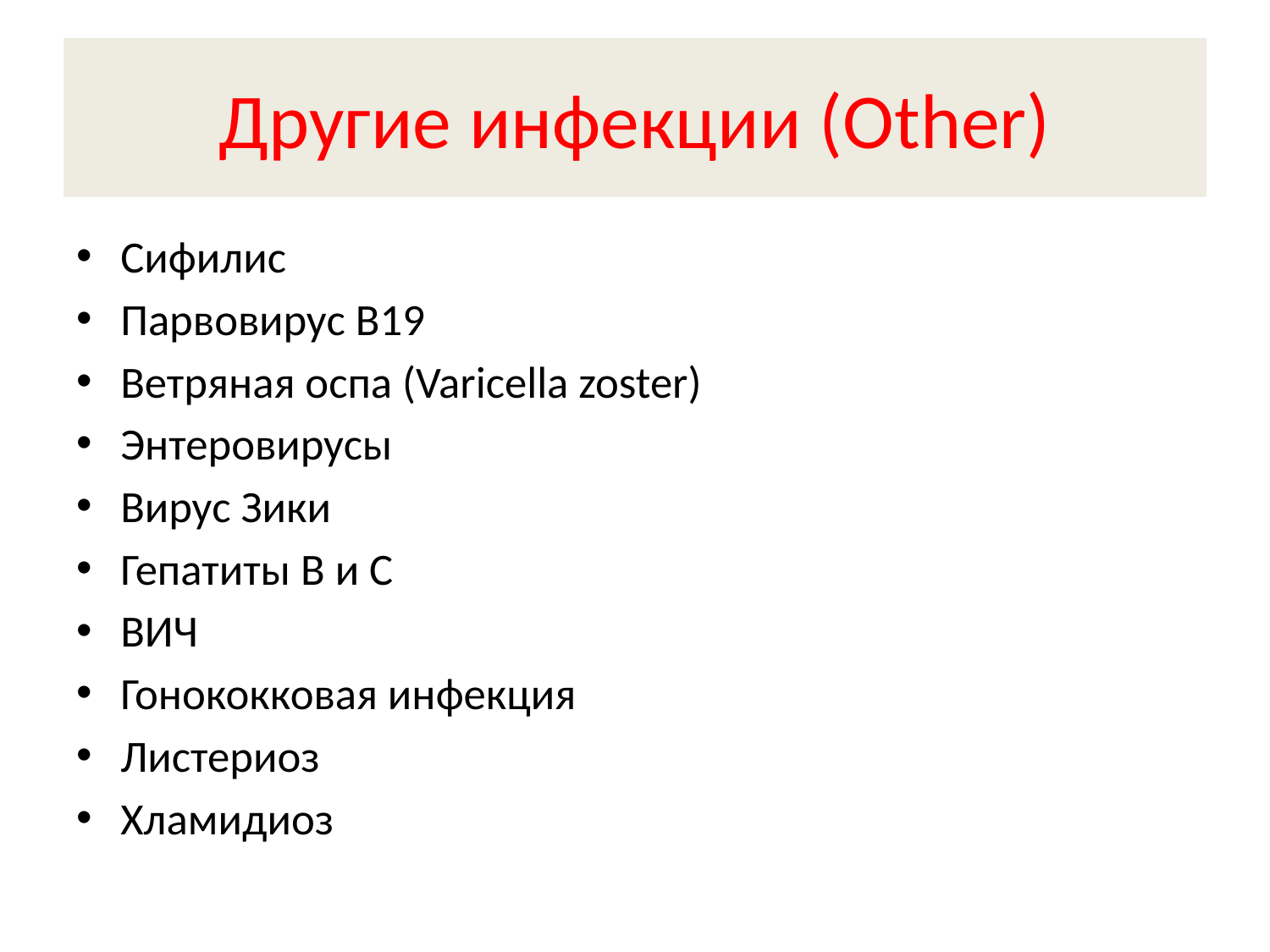

# Другие инфекции (Other)
Сифилис
Парвовирус B19
Ветряная оспа (Varicella zoster)
Энтеровирусы
Вирус Зики
Гепатиты В и С
ВИЧ
Гонококковая инфекция
Листериоз
Хламидиоз